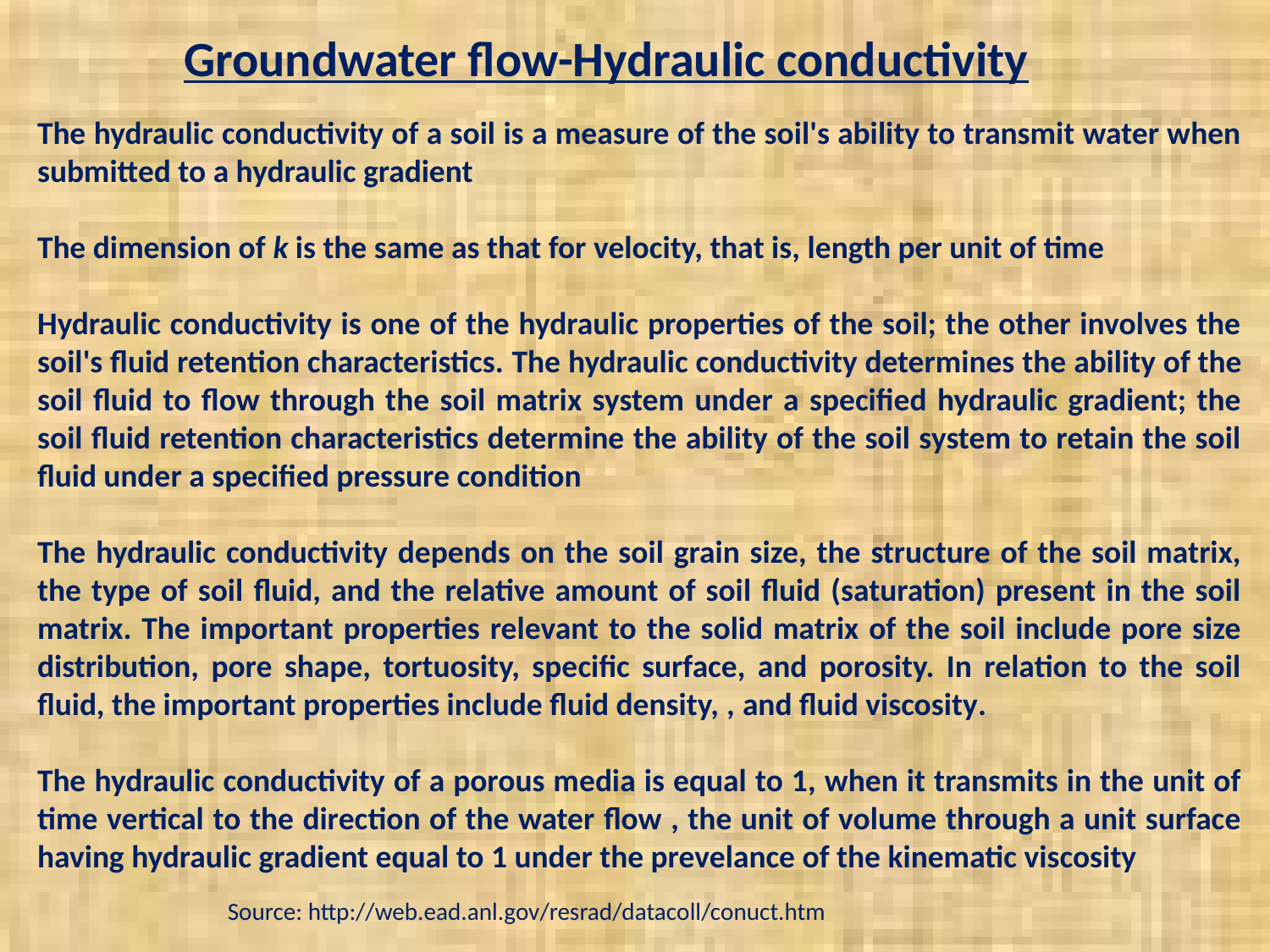

Groundwater flow-Hydraulic conductivity
The hydraulic conductivity of a soil is a measure of the soil's ability to transmit water when submitted to a hydraulic gradient

The dimension of k is the same as that for velocity, that is, length per unit of time

Hydraulic conductivity is one of the hydraulic properties of the soil; the other involves the soil's fluid retention characteristics. The hydraulic conductivity determines the ability of the soil fluid to flow through the soil matrix system under a specified hydraulic gradient; the soil fluid retention characteristics determine the ability of the soil system to retain the soil fluid under a specified pressure condition

The hydraulic conductivity depends on the soil grain size, the structure of the soil matrix, the type of soil fluid, and the relative amount of soil fluid (saturation) present in the soil matrix. The important properties relevant to the solid matrix of the soil include pore size distribution, pore shape, tortuosity, specific surface, and porosity. In relation to the soil fluid, the important properties include fluid density, , and fluid viscosity.

The hydraulic conductivity of a porous media is equal to 1, when it transmits in the unit of time vertical to the direction of the water flow , the unit of volume through a unit surface having hydraulic gradient equal to 1 under the prevelance of the kinematic viscosity
Source: http://web.ead.anl.gov/resrad/datacoll/conuct.htm